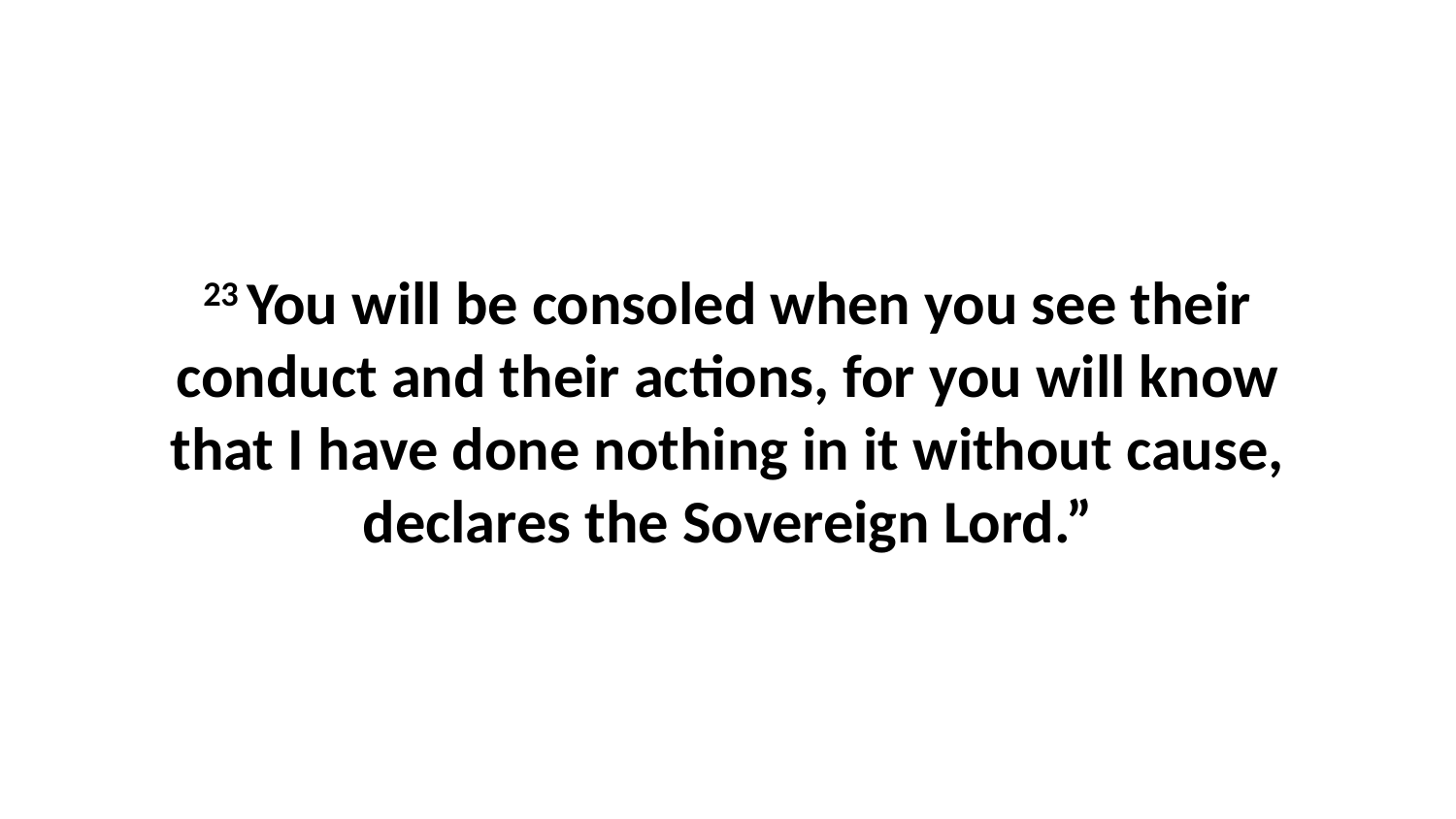

23 You will be consoled when you see their conduct and their actions, for you will know that I have done nothing in it without cause, declares the Sovereign Lord.”